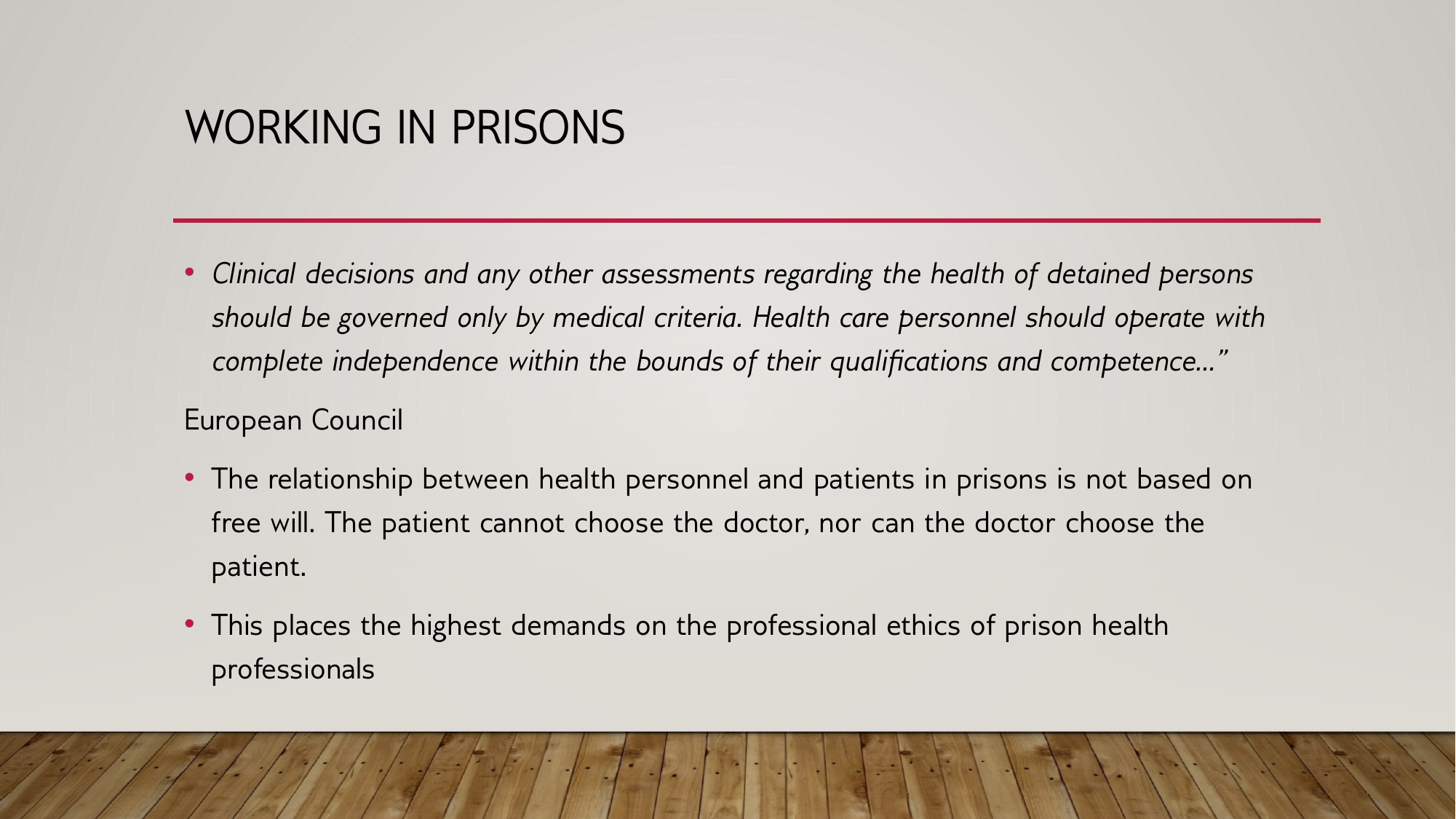

# Working in Prisons
Clinical decisions and any other assessments regarding the health of detained persons should be governed only by medical criteria. Health care personnel should operate with complete independence within the bounds of their qualifications and competence…”
European Council
The relationship between health personnel and patients in prisons is not based on free will. The patient cannot choose the doctor, nor can the doctor choose the patient.
This places the highest demands on the professional ethics of prison health professionals